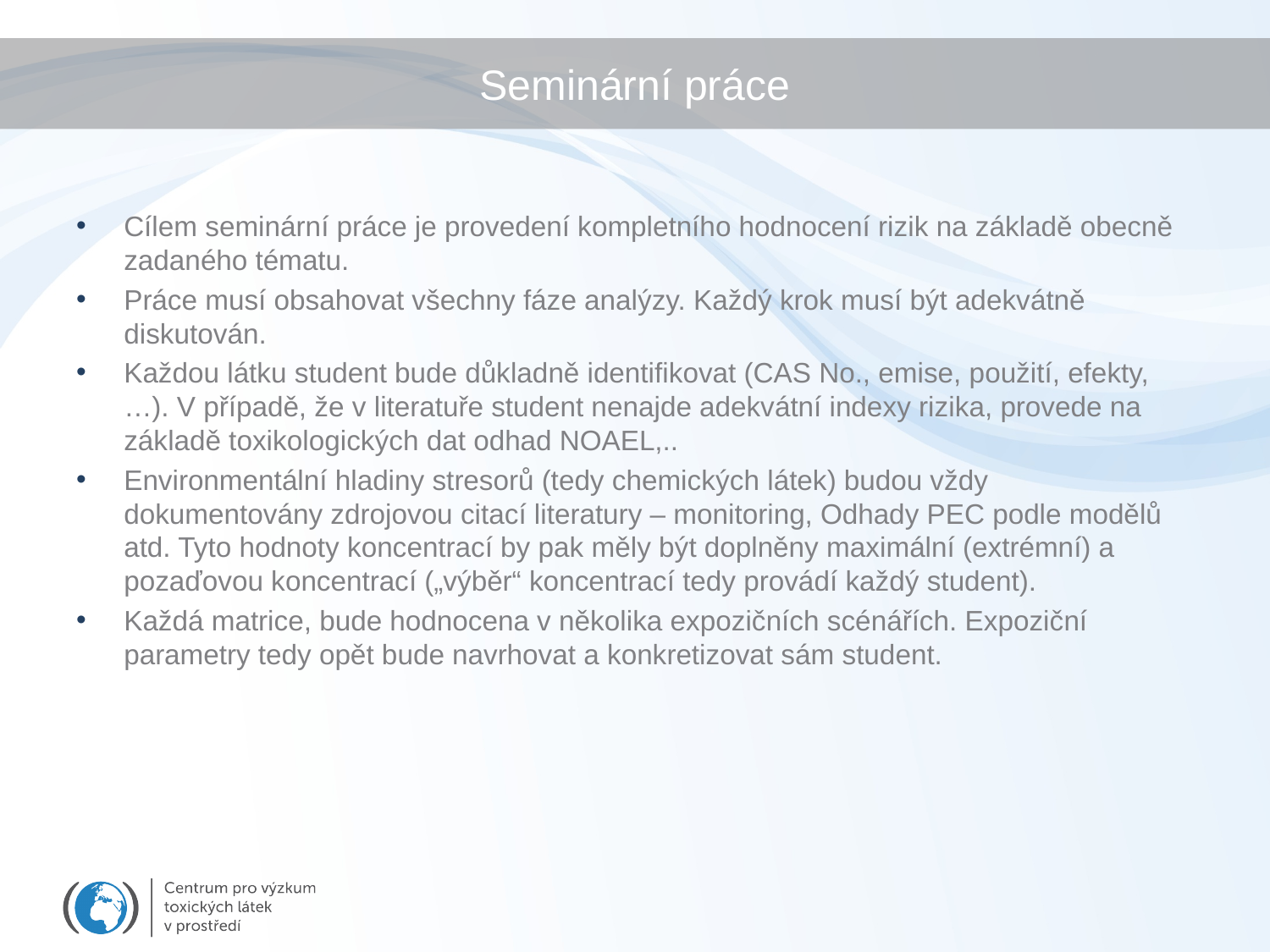

# Seminární práce
Cílem seminární práce je provedení kompletního hodnocení rizik na základě obecně zadaného tématu.
Práce musí obsahovat všechny fáze analýzy. Každý krok musí být adekvátně diskutován.
Každou látku student bude důkladně identifikovat (CAS No., emise, použití, efekty,…). V případě, že v literatuře student nenajde adekvátní indexy rizika, provede na základě toxikologických dat odhad NOAEL,..
Environmentální hladiny stresorů (tedy chemických látek) budou vždy dokumentovány zdrojovou citací literatury – monitoring, Odhady PEC podle modělů atd. Tyto hodnoty koncentrací by pak měly být doplněny maximální (extrémní) a pozaďovou koncentrací („výběr“ koncentrací tedy provádí každý student).
Každá matrice, bude hodnocena v několika expozičních scénářích. Expoziční parametry tedy opět bude navrhovat a konkretizovat sám student.